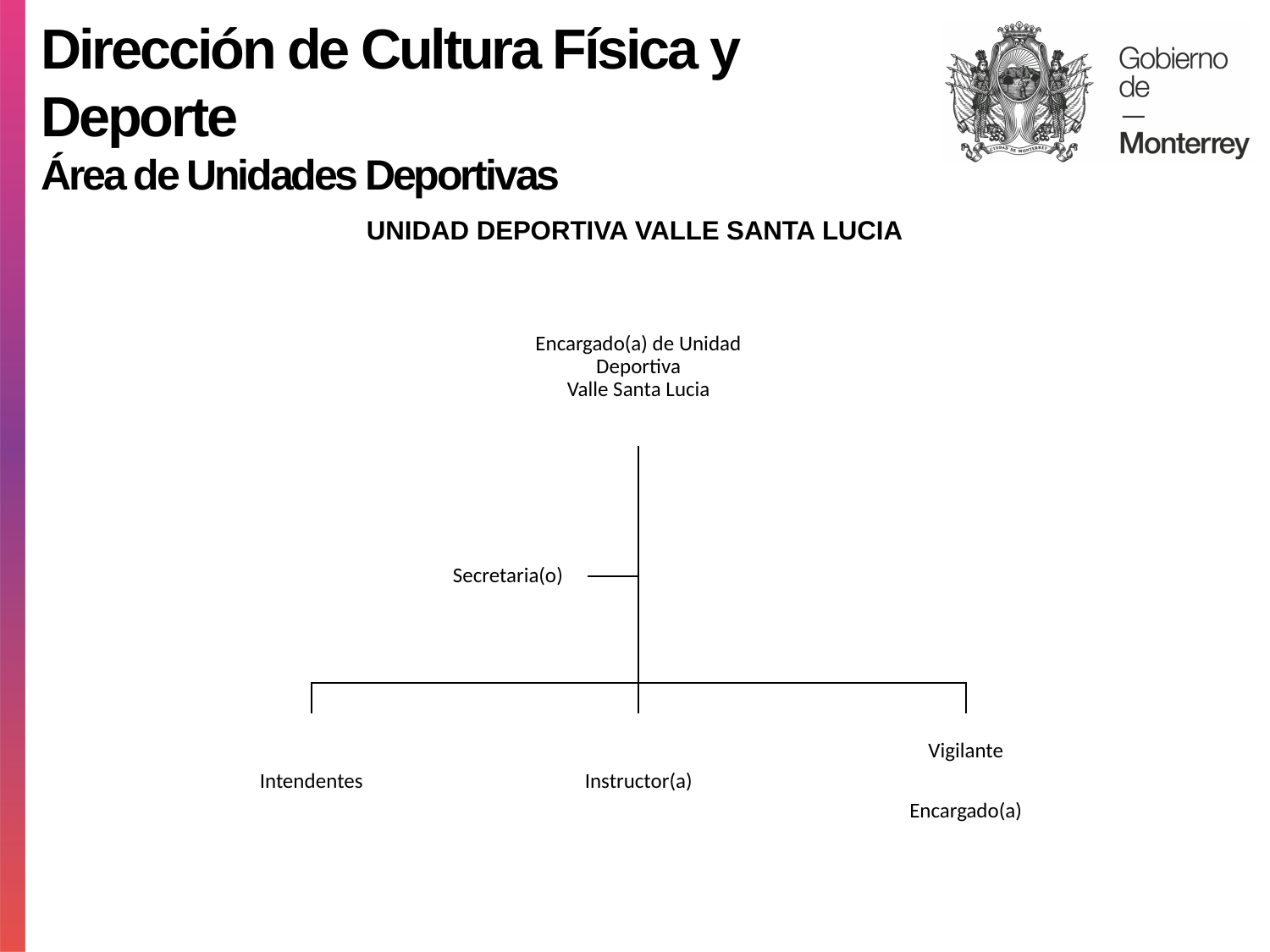

Dirección de Cultura Física y Deporte
Área de Unidades Deportivas
UNIDAD DEPORTIVA VALLE SANTA LUCIA
Encargado(a) de Unidad Deportiva
Valle Santa Lucia
Intendentes
Instructor(a)
Vigilante

Encargado(a)
Secretaria(o)